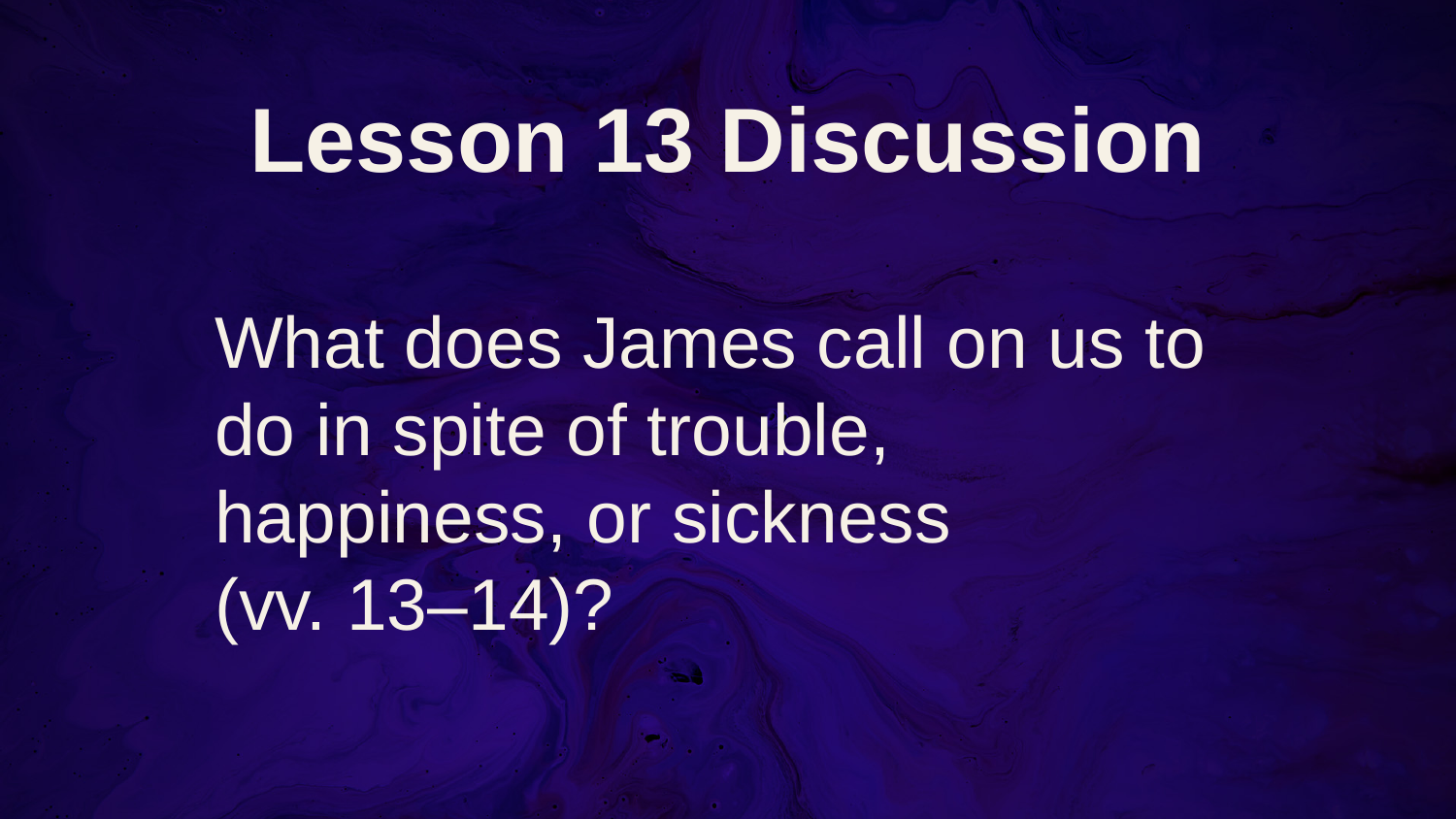

# Lesson 13 Discussion
What does James call on us to do in spite of trouble, happiness, or sickness
(vv. 13–14)?